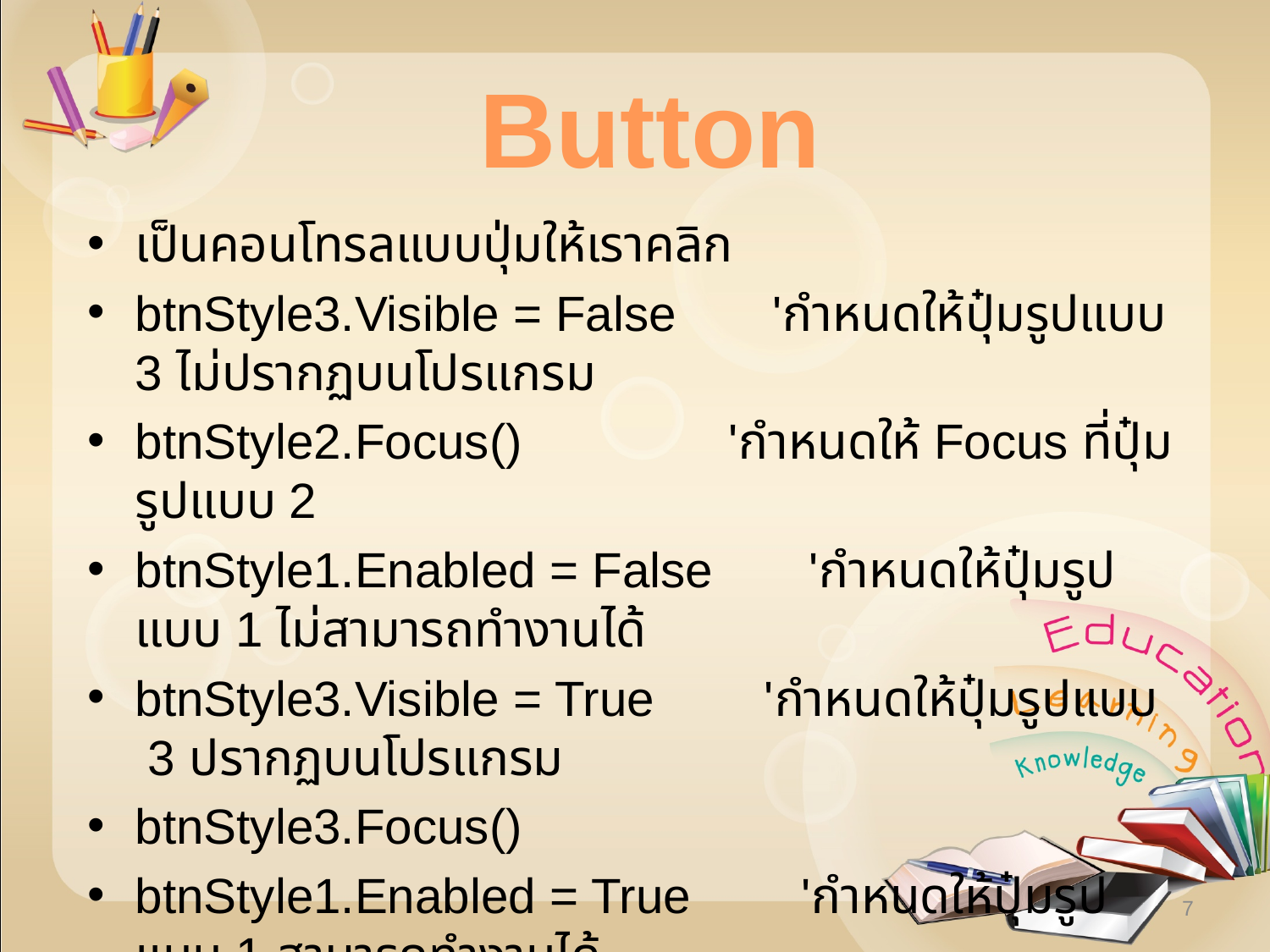

# Button
เป็นคอนโทรลแบบปุ่มให้เราคลิก
btnStyle3.Visible = False       'กำหนดให้ปุ๋มรูปแบบ 3 ไม่ปรากฏบนโปรแกรม
btnStyle2.Focus()               'กำหนดให้ Focus ที่ปุ๋มรูปแบบ 2
btnStyle1.Enabled = False       'กำหนดให้ปุ๋มรูปแบบ 1 ไม่สามารถทำงานได้
btnStyle3.Visible = True        'กำหนดให้ปุ๋มรูปแบบ 3 ปรากฏบนโปรแกรม
btnStyle3.Focus()
btnStyle1.Enabled = True        'กำหนดให้ปุ๋มรูปแบบ 1 สามารถทำงานได้
btnClose.Focus()
7